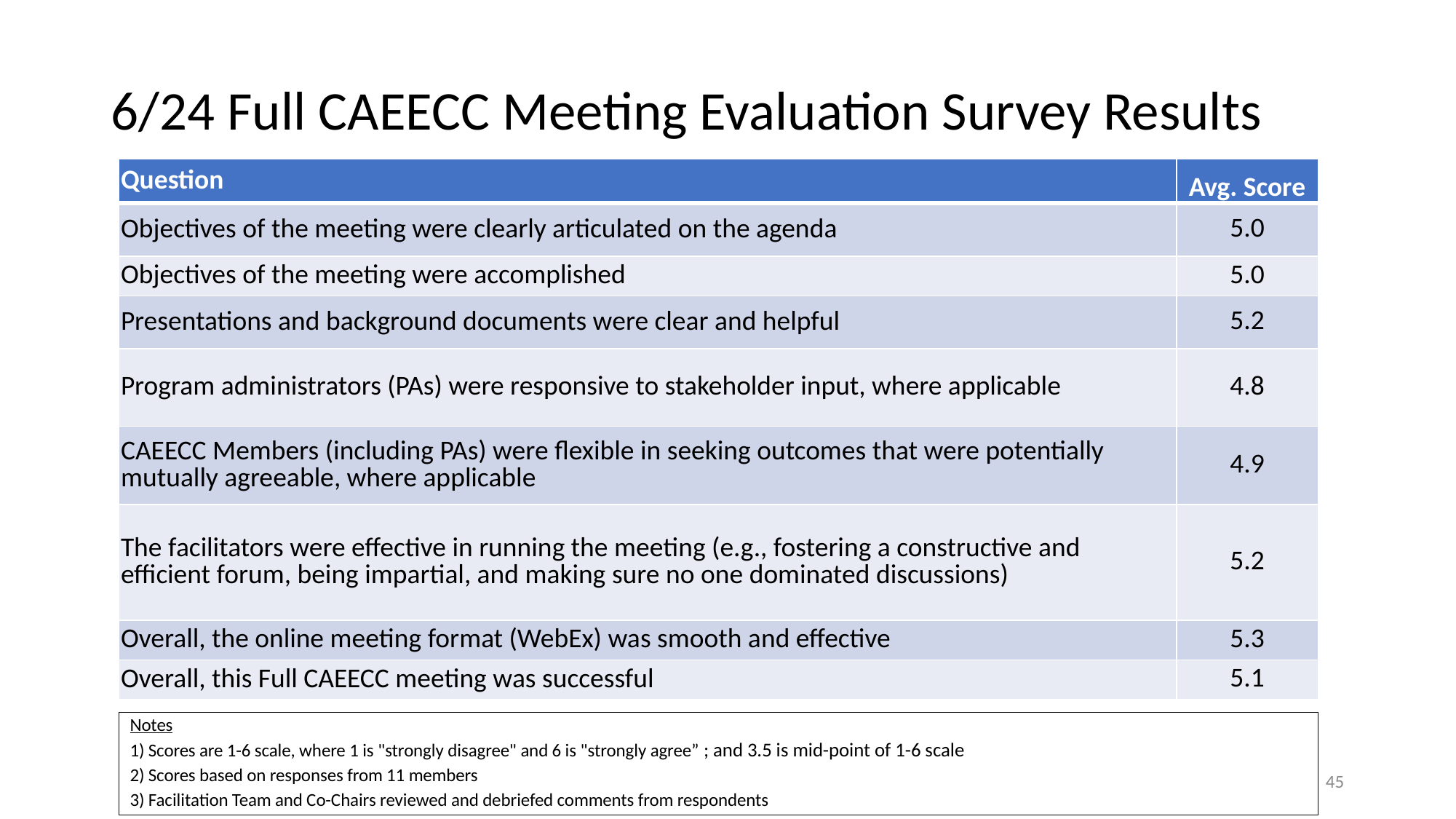

# 6/24 Full CAEECC Meeting Evaluation Survey Results
| Question | Avg. Score |
| --- | --- |
| Objectives of the meeting were clearly articulated on the agenda | 5.0 |
| Objectives of the meeting were accomplished | 5.0 |
| Presentations and background documents were clear and helpful | 5.2 |
| Program administrators (PAs) were responsive to stakeholder input, where applicable | 4.8 |
| CAEECC Members (including PAs) were flexible in seeking outcomes that were potentially mutually agreeable, where applicable | 4.9 |
| The facilitators were effective in running the meeting (e.g., fostering a constructive and efficient forum, being impartial, and making sure no one dominated discussions) | 5.2 |
| Overall, the online meeting format (WebEx) was smooth and effective | 5.3 |
| Overall, this Full CAEECC meeting was successful | 5.1 |
Notes
1) Scores are 1-6 scale, where 1 is "strongly disagree" and 6 is "strongly agree” ; and 3.5 is mid-point of 1-6 scale
2) Scores based on responses from 11 members
3) Facilitation Team and Co-Chairs reviewed and debriefed comments from respondents
45